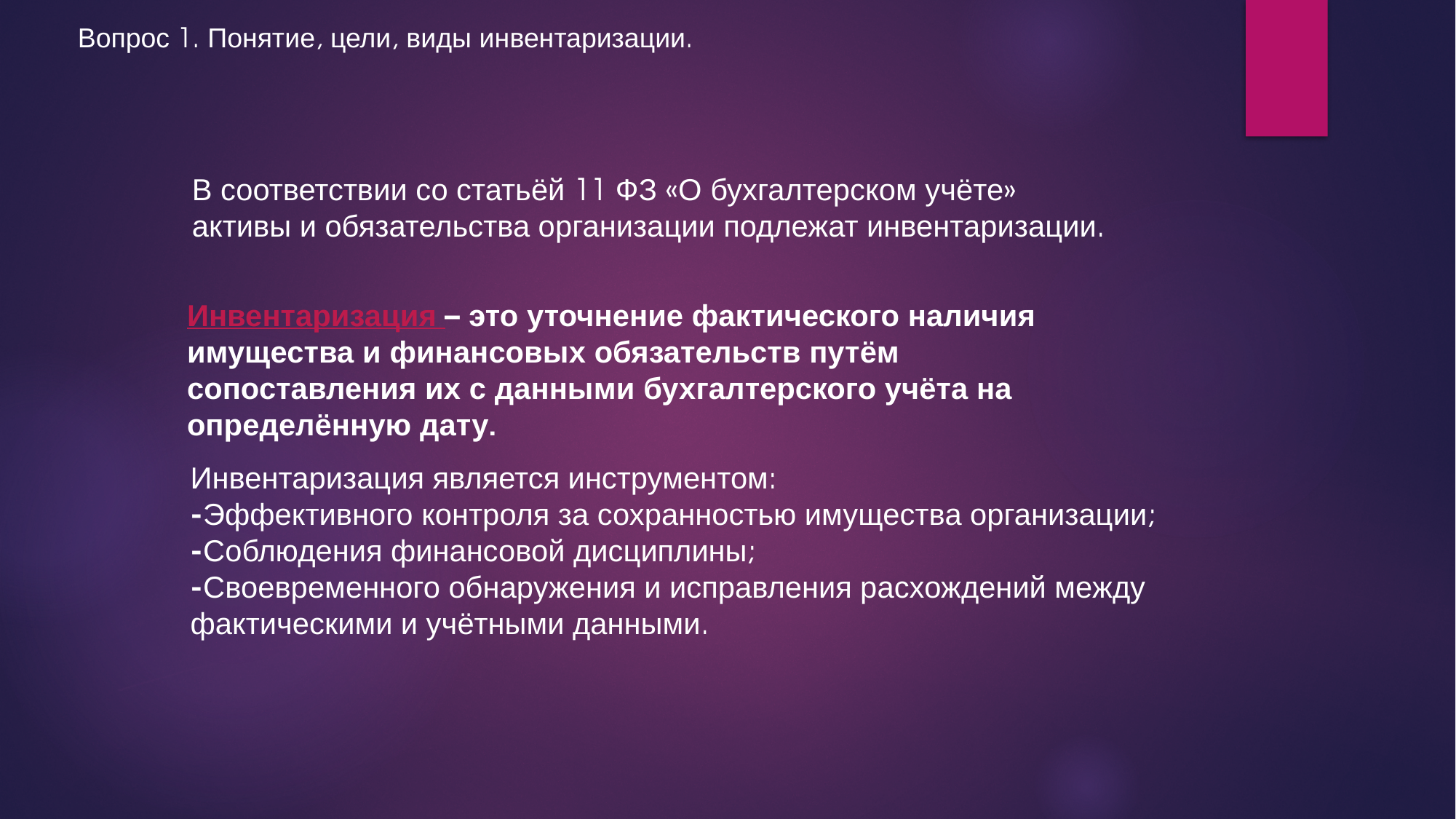

Вопрос 1. Понятие, цели, виды инвентаризации.
В соответствии со статьёй 11 ФЗ «О бухгалтерском учёте»
активы и обязательства организации подлежат инвентаризации.
Инвентаризация – это уточнение фактического наличия имущества и финансовых обязательств путём сопоставления их с данными бухгалтерского учёта на определённую дату.
Инвентаризация является инструментом:
-Эффективного контроля за сохранностью имущества организации;
-Соблюдения финансовой дисциплины;
-Своевременного обнаружения и исправления расхождений между фактическими и учётными данными.